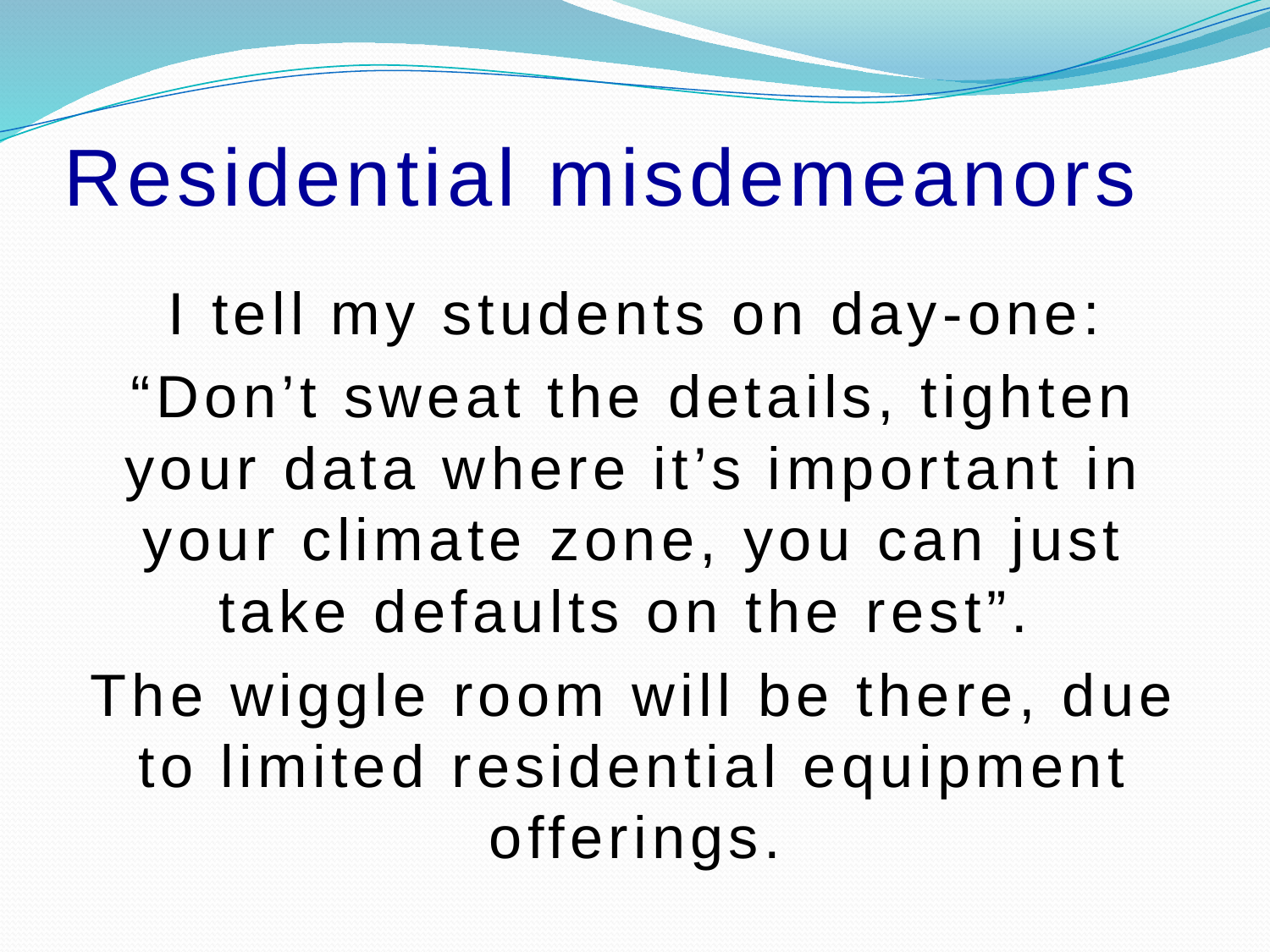

# Residential misdemeanors
I tell my students on day-one:
“Don’t sweat the details, tighten your data where it’s important in your climate zone, you can just take defaults on the rest”.
The wiggle room will be there, due to limited residential equipment offerings.